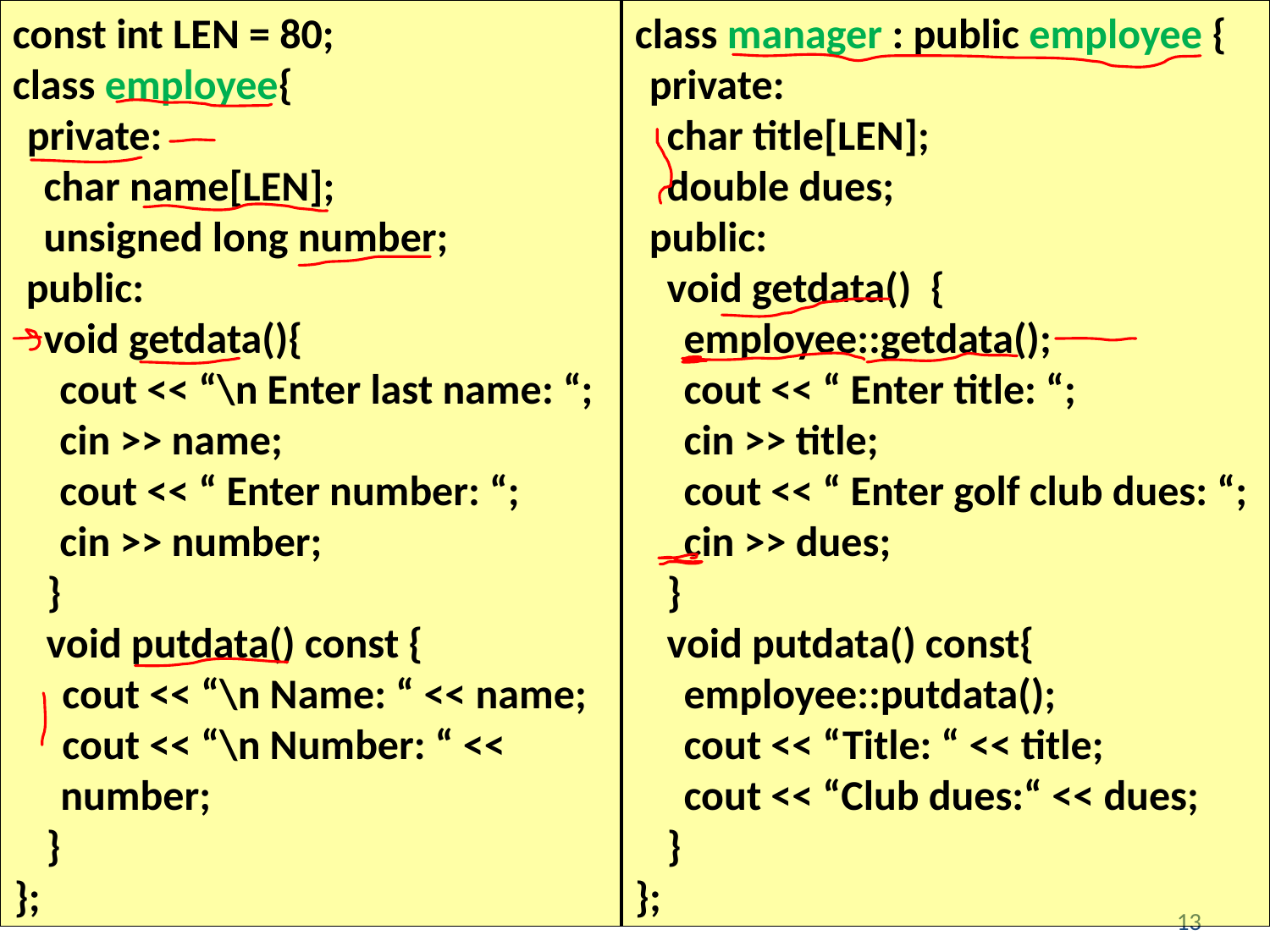

const int LEN = 80;
class employee{
private:
char name[LEN];
unsigned long number;
public:
void getdata(){
cout << “\n Enter last name: “;
cin >> name;
cout << “ Enter number: “;
cin >> number;
}
void putdata() const {
cout << “\n Name: “ << name;
cout << “\n Number: “ << number;
}
};
class manager : public employee {
private:
char title[LEN];
double dues;
public:
void getdata()  {
employee::getdata();
cout << “ Enter title: “;
cin >> title;
cout << “ Enter golf club dues: “;
cin >> dues;
}
void putdata() const{
employee::putdata();
cout << “Title: “ << title;
cout << “Club dues:“ << dues;
}
};